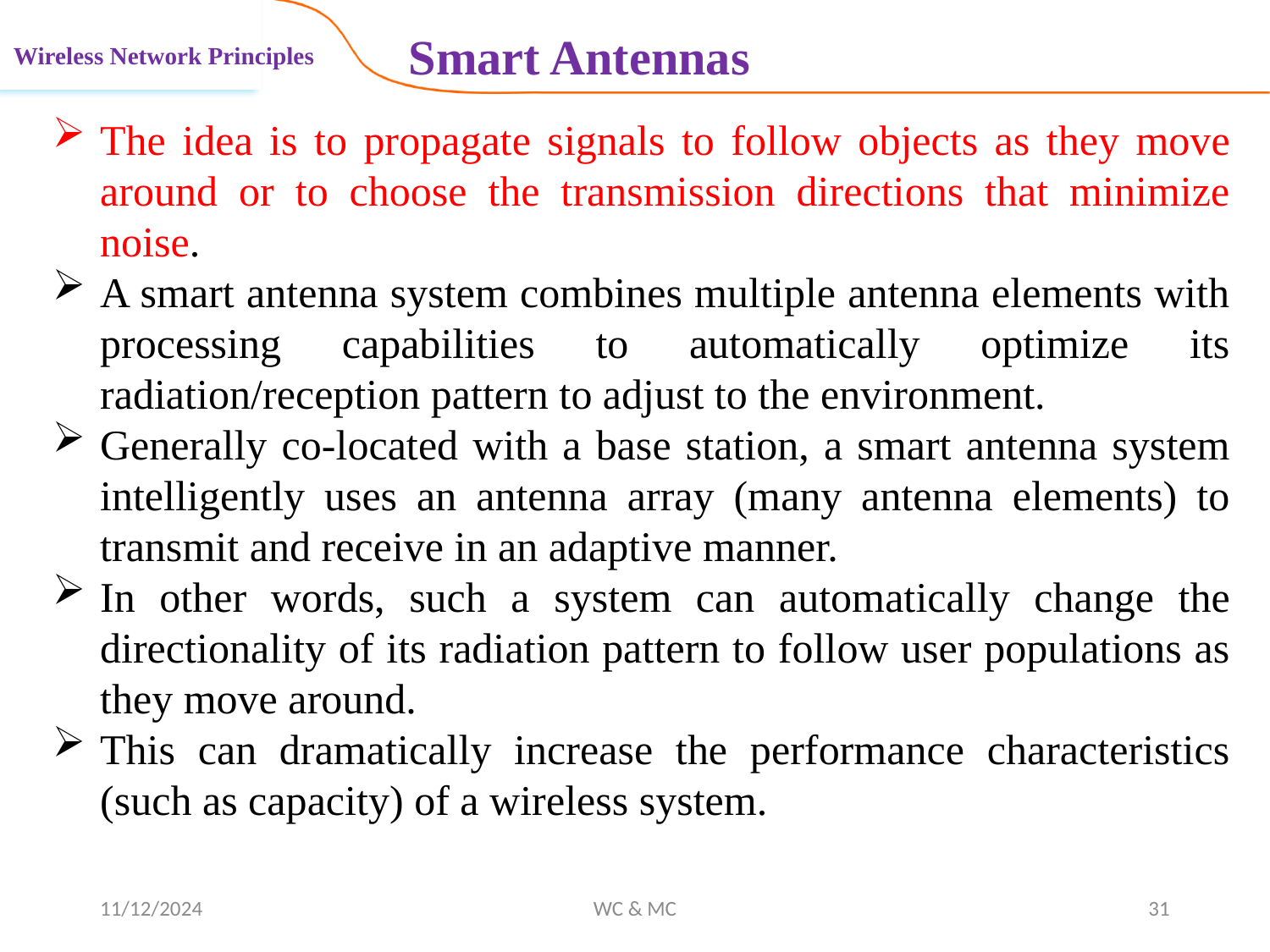

Smart Antennas
Wireless Network Principles
The idea is to propagate signals to follow objects as they move around or to choose the transmission directions that minimize noise.
A smart antenna system combines multiple antenna elements with processing capabilities to automatically optimize its radiation/reception pattern to adjust to the environment.
Generally co-located with a base station, a smart antenna system intelligently uses an antenna array (many antenna elements) to transmit and receive in an adaptive manner.
In other words, such a system can automatically change the directionality of its radiation pattern to follow user populations as they move around.
This can dramatically increase the performance characteristics (such as capacity) of a wireless system.
11/12/2024
WC & MC
31